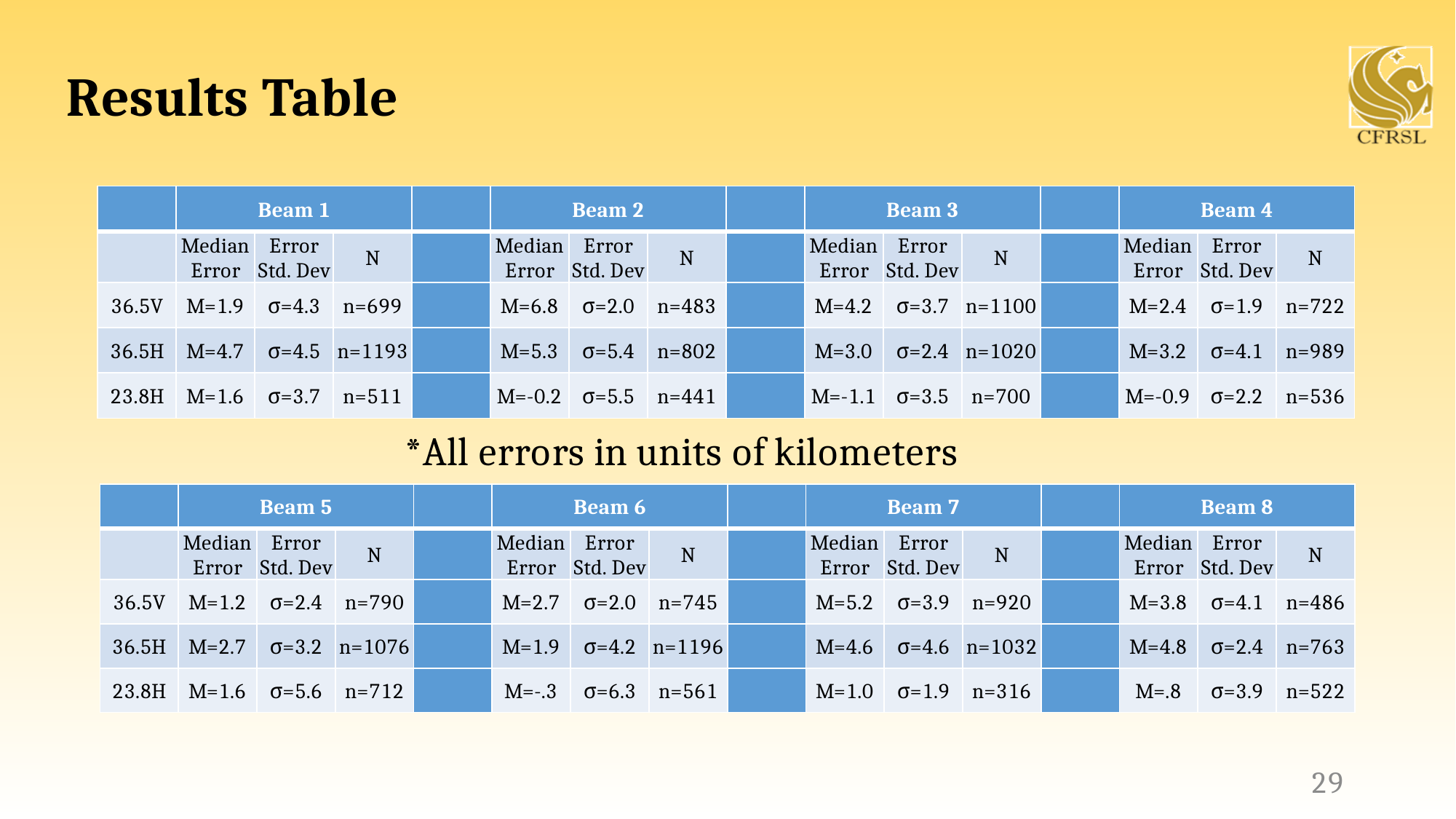

# Results Table
|  | Beam 1 |  |  |  | Beam 2 |  |  |  | Beam 3 |  |  |  | Beam 4 |  |  |
| --- | --- | --- | --- | --- | --- | --- | --- | --- | --- | --- | --- | --- | --- | --- | --- |
|  | Median Error | Error Std. Dev | N |  | Median Error | Error Std. Dev | N |  | Median Error | Error Std. Dev | N |  | Median Error | Error Std. Dev | N |
| 36.5V | M=1.9 | σ=4.3 | n=699 |  | M=6.8 | σ=2.0 | n=483 |  | M=4.2 | σ=3.7 | n=1100 |  | M=2.4 | σ=1.9 | n=722 |
| 36.5H | M=4.7 | σ=4.5 | n=1193 |  | M=5.3 | σ=5.4 | n=802 |  | M=3.0 | σ=2.4 | n=1020 |  | M=3.2 | σ=4.1 | n=989 |
| 23.8H | M=1.6 | σ=3.7 | n=511 |  | M=-0.2 | σ=5.5 | n=441 |  | M=-1.1 | σ=3.5 | n=700 |  | M=-0.9 | σ=2.2 | n=536 |
*All errors in units of kilometers
|  | Beam 5 |  |  |  | Beam 6 |  |  |  | Beam 7 |  |  |  | Beam 8 |  |  |
| --- | --- | --- | --- | --- | --- | --- | --- | --- | --- | --- | --- | --- | --- | --- | --- |
|  | Median Error | Error Std. Dev | N |  | Median Error | Error Std. Dev | N |  | Median Error | Error Std. Dev | N |  | Median Error | Error Std. Dev | N |
| 36.5V | M=1.2 | σ=2.4 | n=790 |  | M=2.7 | σ=2.0 | n=745 |  | M=5.2 | σ=3.9 | n=920 |  | M=3.8 | σ=4.1 | n=486 |
| 36.5H | M=2.7 | σ=3.2 | n=1076 |  | M=1.9 | σ=4.2 | n=1196 |  | M=4.6 | σ=4.6 | n=1032 |  | M=4.8 | σ=2.4 | n=763 |
| 23.8H | M=1.6 | σ=5.6 | n=712 |  | M=-.3 | σ=6.3 | n=561 |  | M=1.0 | σ=1.9 | n=316 |  | M=.8 | σ=3.9 | n=522 |
29